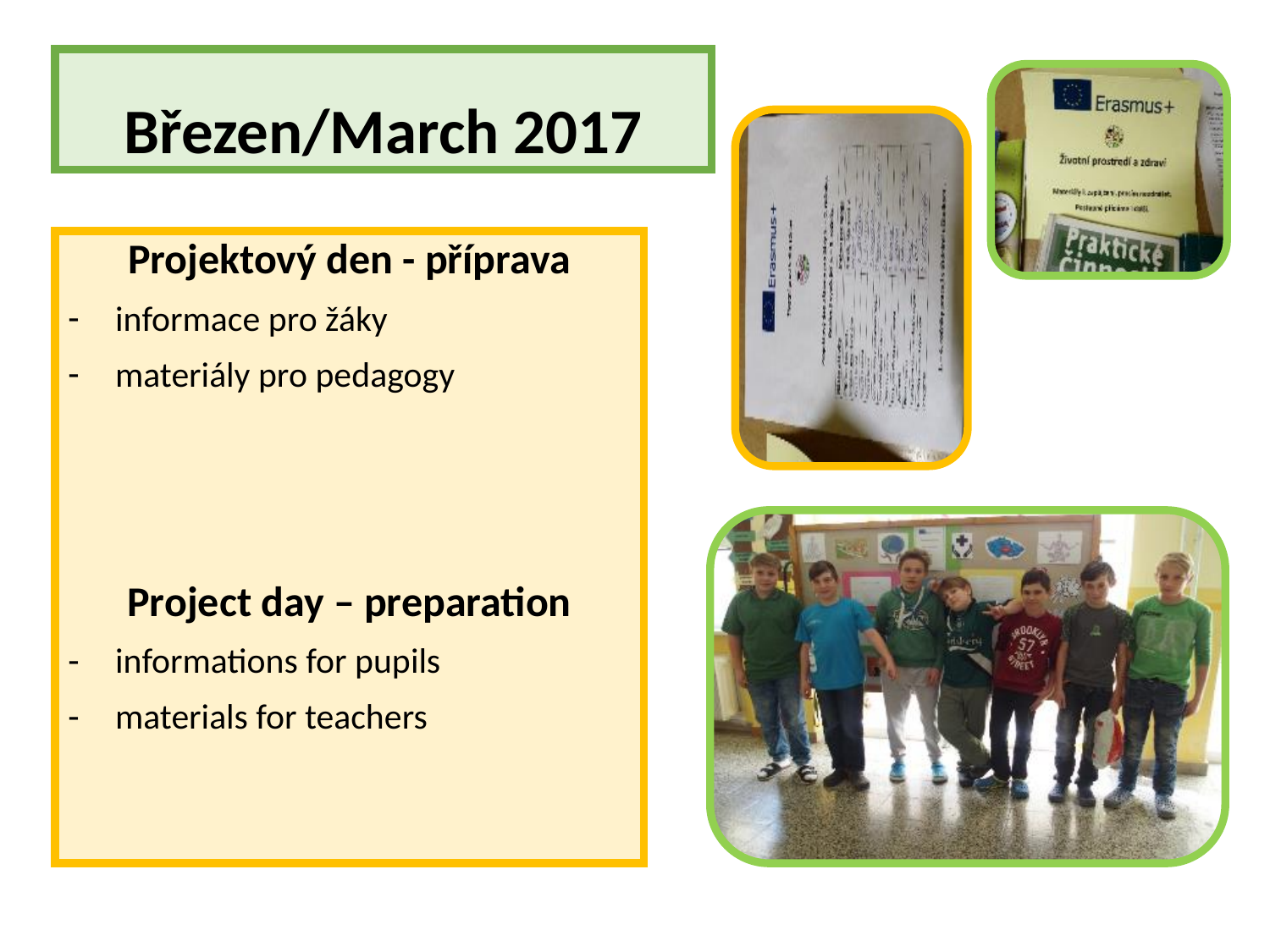

# Březen/March 2017

Projektový den - příprava
informace pro žáky
materiály pro pedagogy

Project day – preparation
informations for pupils
materials for teachers